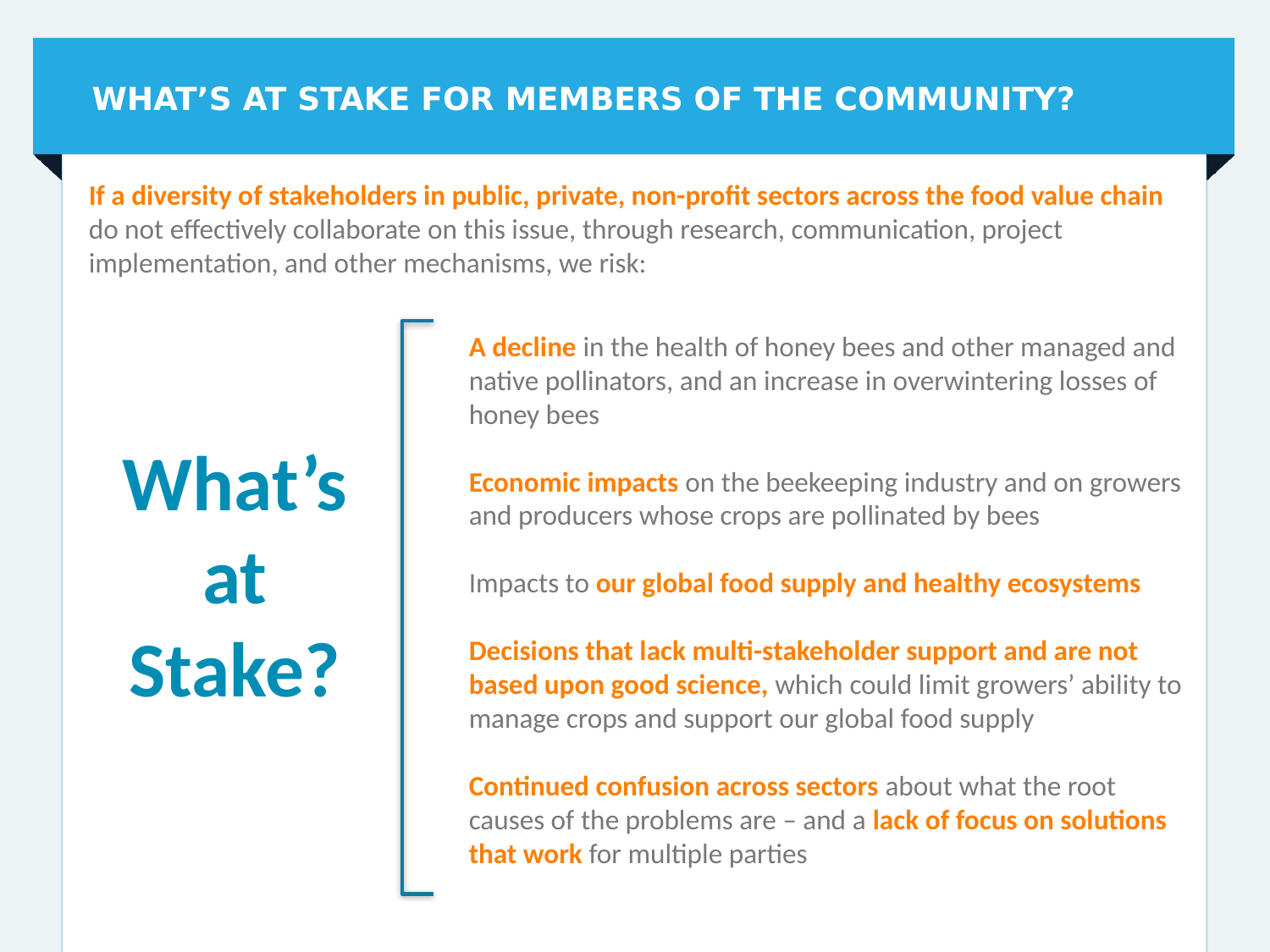

WHAT’S AT STAKE FOR MEMBERS OF THE COMMUNITY?
If a diversity of stakeholders in public, private, non-profit sectors across the food value chain do not effectively collaborate on this issue, through research, communication, project implementation, and other mechanisms, we risk:

A decline in the health of honey bees and other managed and native pollinators, and an increase in overwintering losses of honey bees

Economic impacts on the beekeeping industry and on growers and producers whose crops are pollinated by bees

Impacts to our global food supply and healthy ecosystems

Decisions that lack multi-stakeholder support and are not based upon good science, which could limit growers’ ability to manage crops and support our global food supply

Continued confusion across sectors about what the root causes of the problems are – and a lack of focus on solutions that work for multiple parties
What’s at Stake?